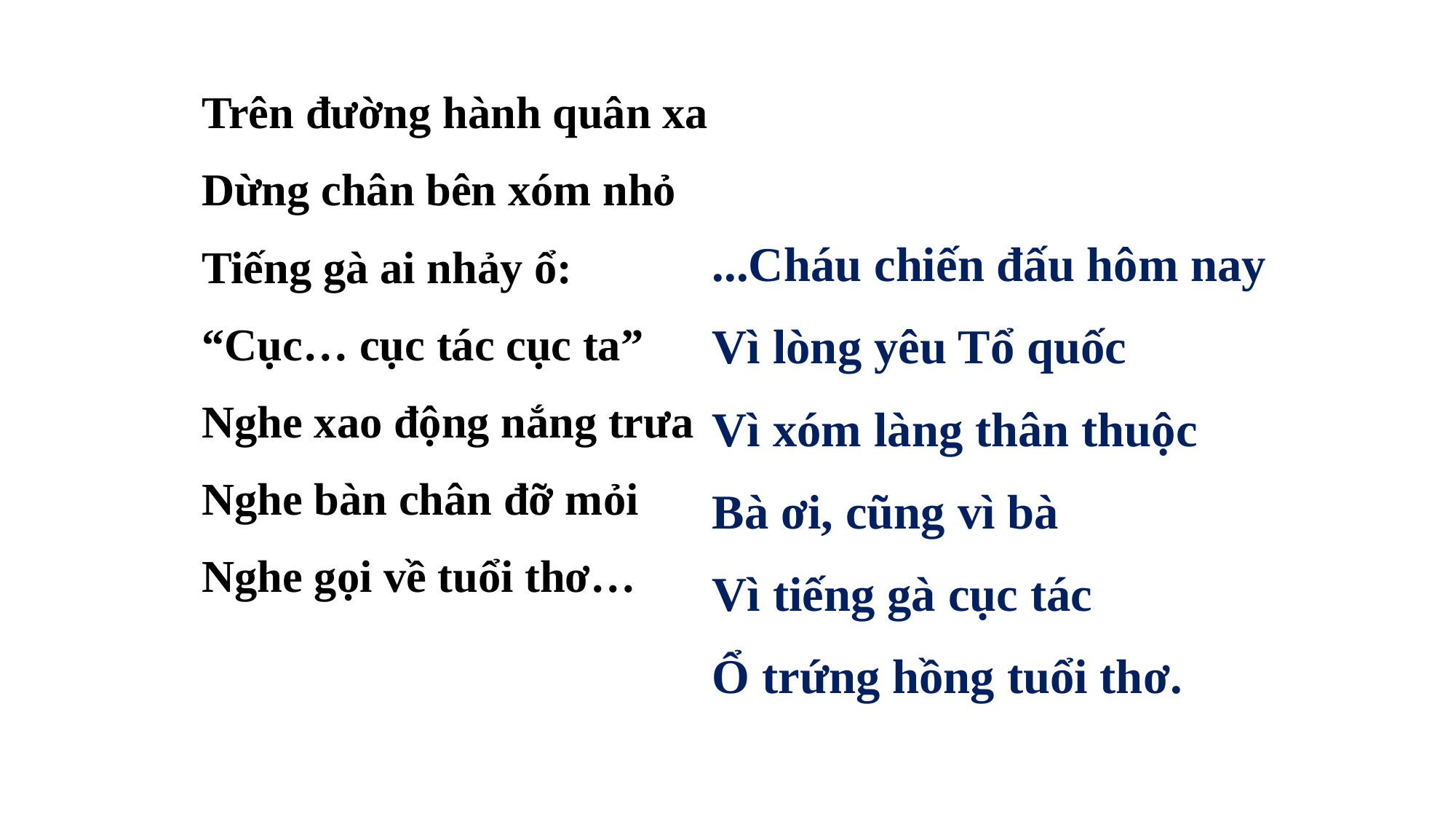

Trên đường hành quân xa
Dừng chân bên xóm nhỏ
Tiếng gà ai nhảy ổ:
“Cục… cục tác cục ta”
Nghe xao động nắng trưa
Nghe bàn chân đỡ mỏi
Nghe gọi về tuổi thơ…

...Cháu chiến đấu hôm nay
Vì lòng yêu Tổ quốc
Vì xóm làng thân thuộc
Bà ơi, cũng vì bà
Vì tiếng gà cục tác
Ổ trứng hồng tuổi thơ.

Khổ thơ cuối